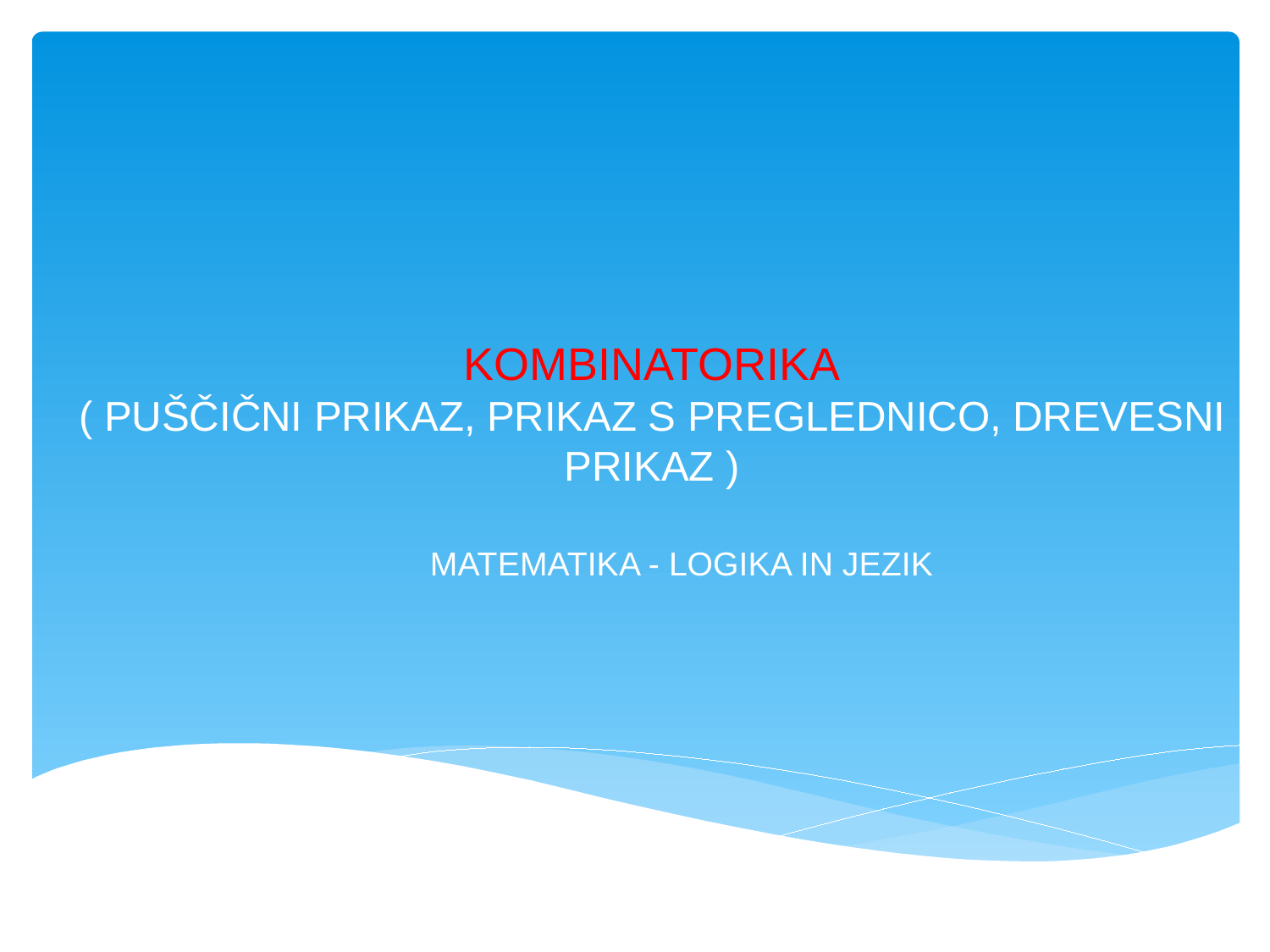

# KOMBINATORIKA ( PUŠČIČNI PRIKAZ, PRIKAZ S PREGLEDNICO, DREVESNI PRIKAZ )
																			MATEMATIKA - LOGIKA IN JEZIK